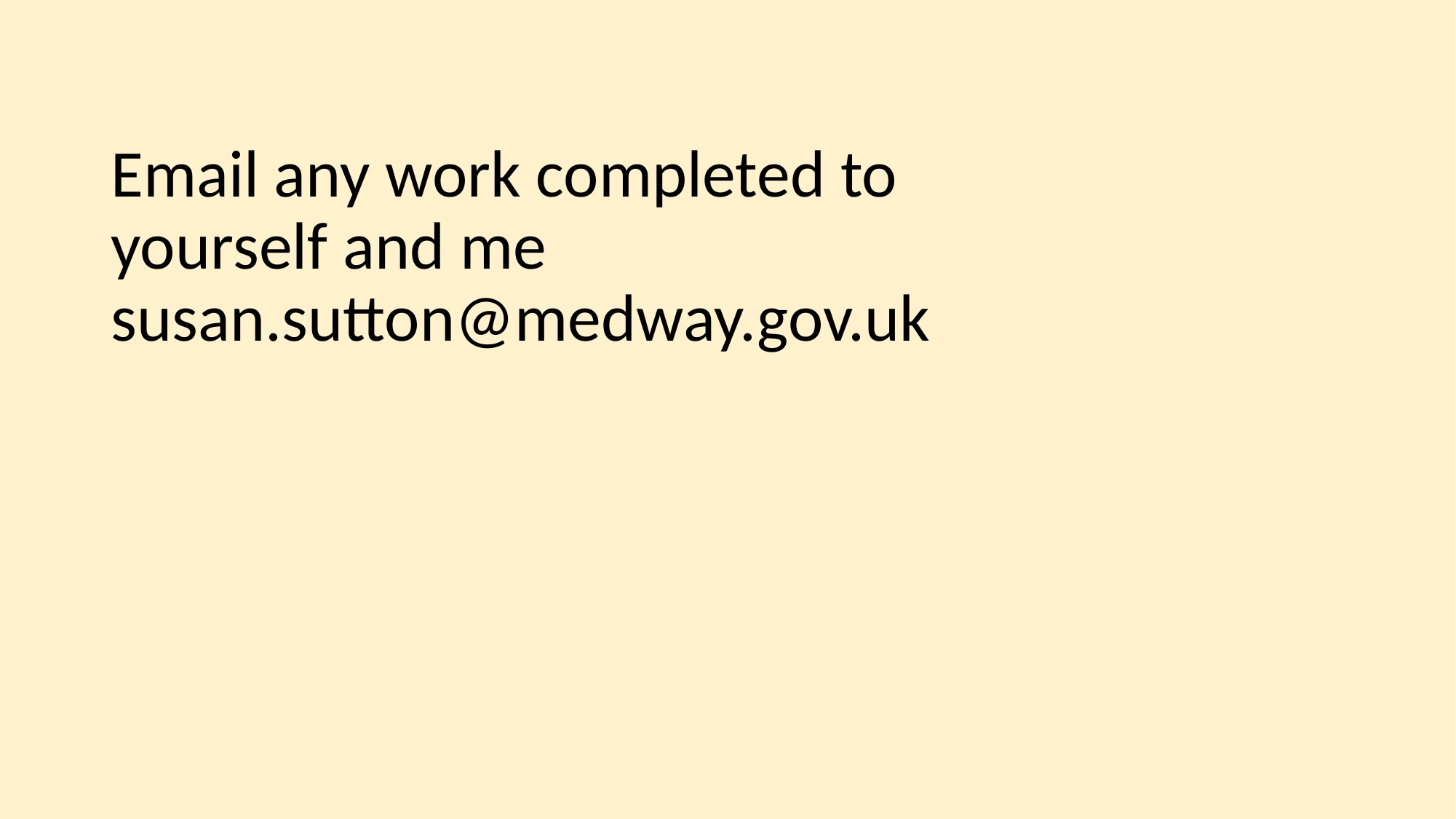

# Email any work completed to yourself and me susan.sutton@medway.gov.uk